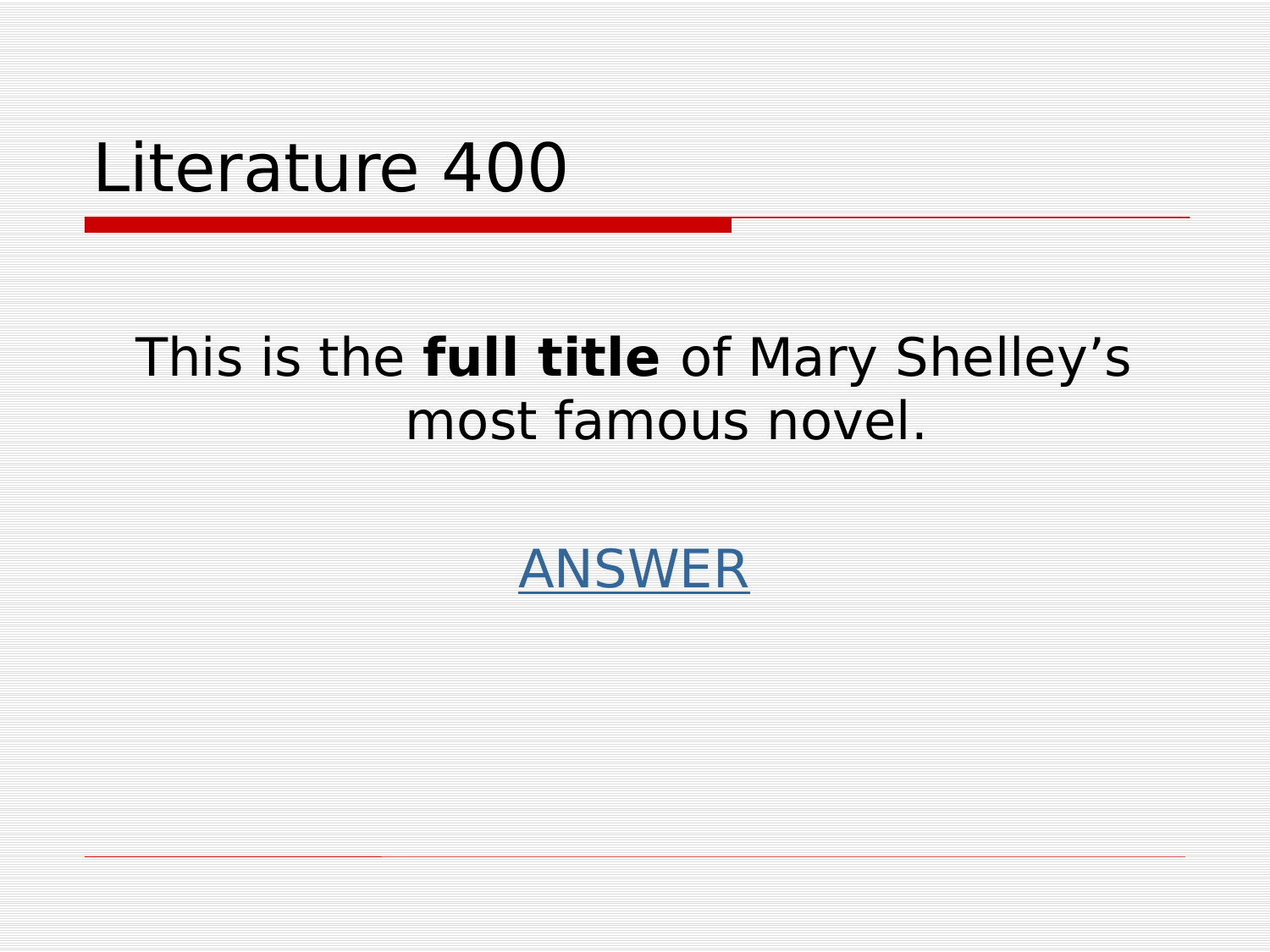

# Literature 400

This is the full title of Mary Shelley’s most famous novel.

ANSWER